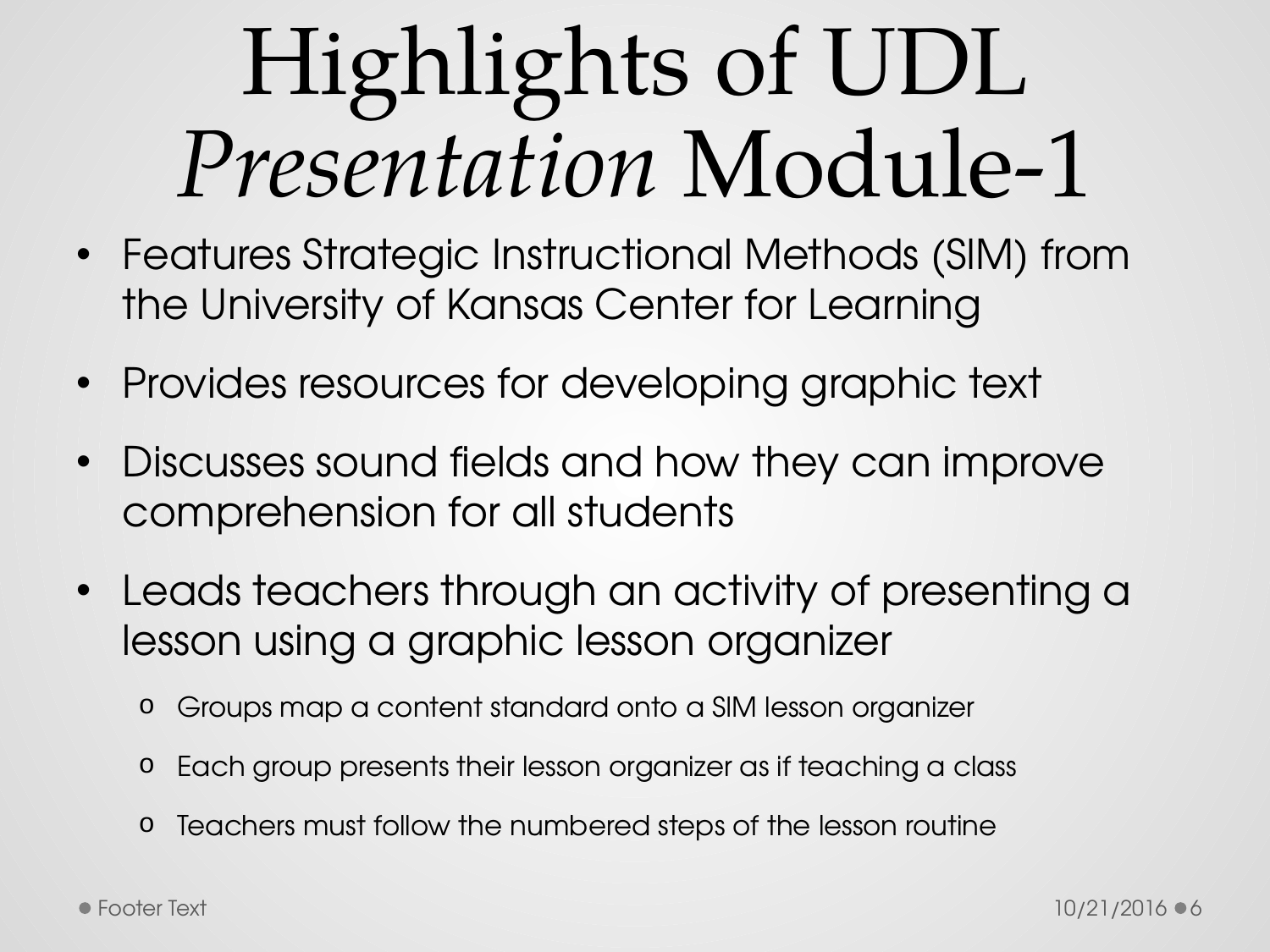

# Highlights of UDL Presentation Module-1
Features Strategic Instructional Methods (SIM) from the University of Kansas Center for Learning
Provides resources for developing graphic text
Discusses sound fields and how they can improve comprehension for all students
Leads teachers through an activity of presenting a lesson using a graphic lesson organizer
Groups map a content standard onto a SIM lesson organizer
Each group presents their lesson organizer as if teaching a class
Teachers must follow the numbered steps of the lesson routine
Footer Text
10/21/2016
6